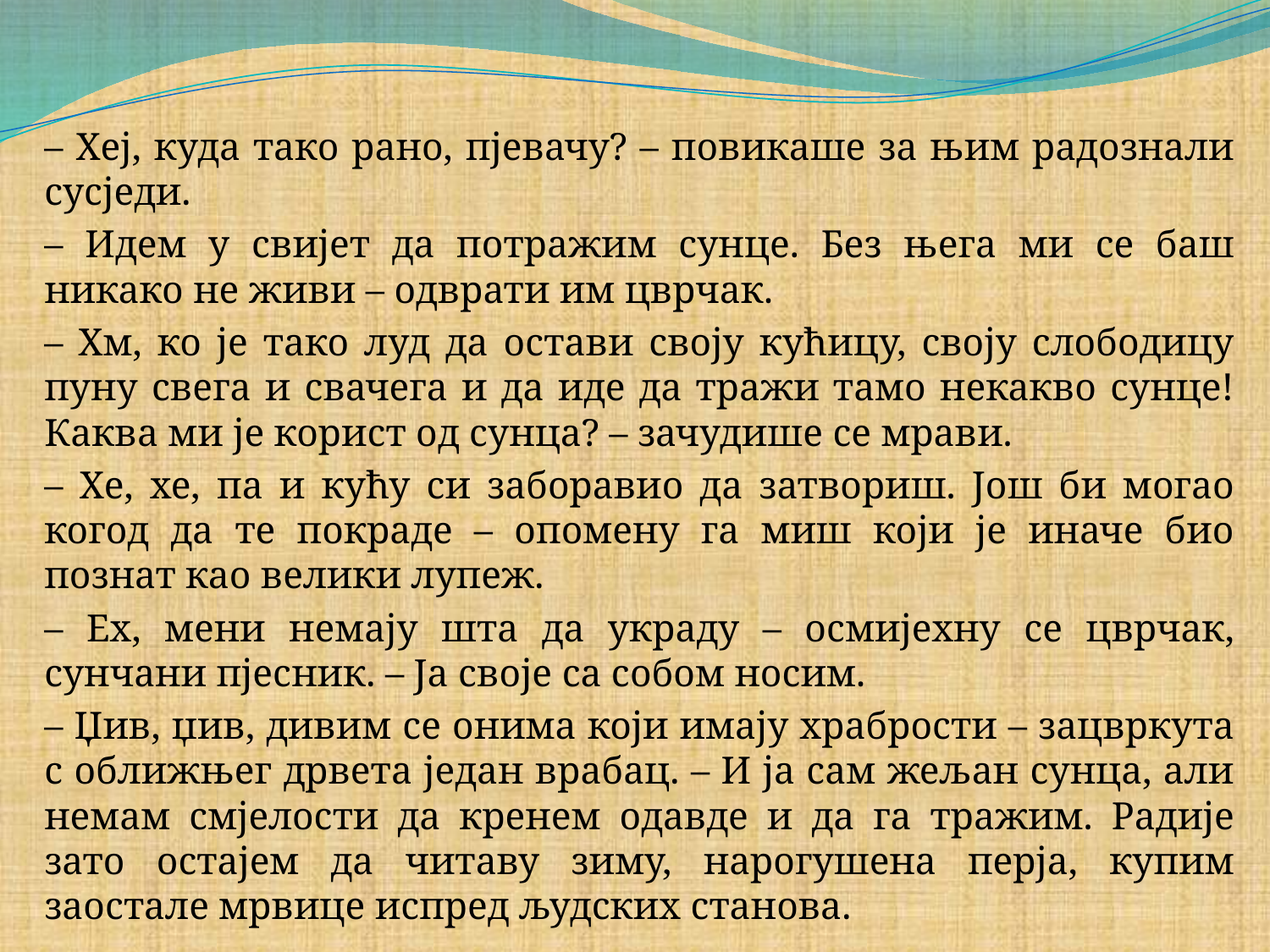

#
– Хеј, куда тако рано, пјевачу? – повикаше за њим радознали сусједи.
– Идем у свијет да потражим сунце. Без њега ми се баш никако не живи – одврати им цврчак.
– Хм, ко је тако луд да остави своју кућицу, своју слободицу пуну свега и свачега и да иде да тражи тамо некакво сунце! Каква ми је корист од сунца? – зачудише се мрави.
– Хе, хе, па и кућу си заборавио да затвориш. Још би могао когод да те покраде – опомену га миш који је иначе био познат као велики лупеж.
– Ех, мени немају шта да украду – осмијехну се цврчак, сунчани пјесник. – Ја своје са собом носим.
– Џив, џив, дивим се онима који имају храбрости – зацвркута с оближњег дрвета један врабац. – И ја сам жељан сунца, али немам смјелости да кренем одавде и да га тражим. Радије зато остајем да читаву зиму, нарогушена перја, купим заостале мрвице испред људских станова.